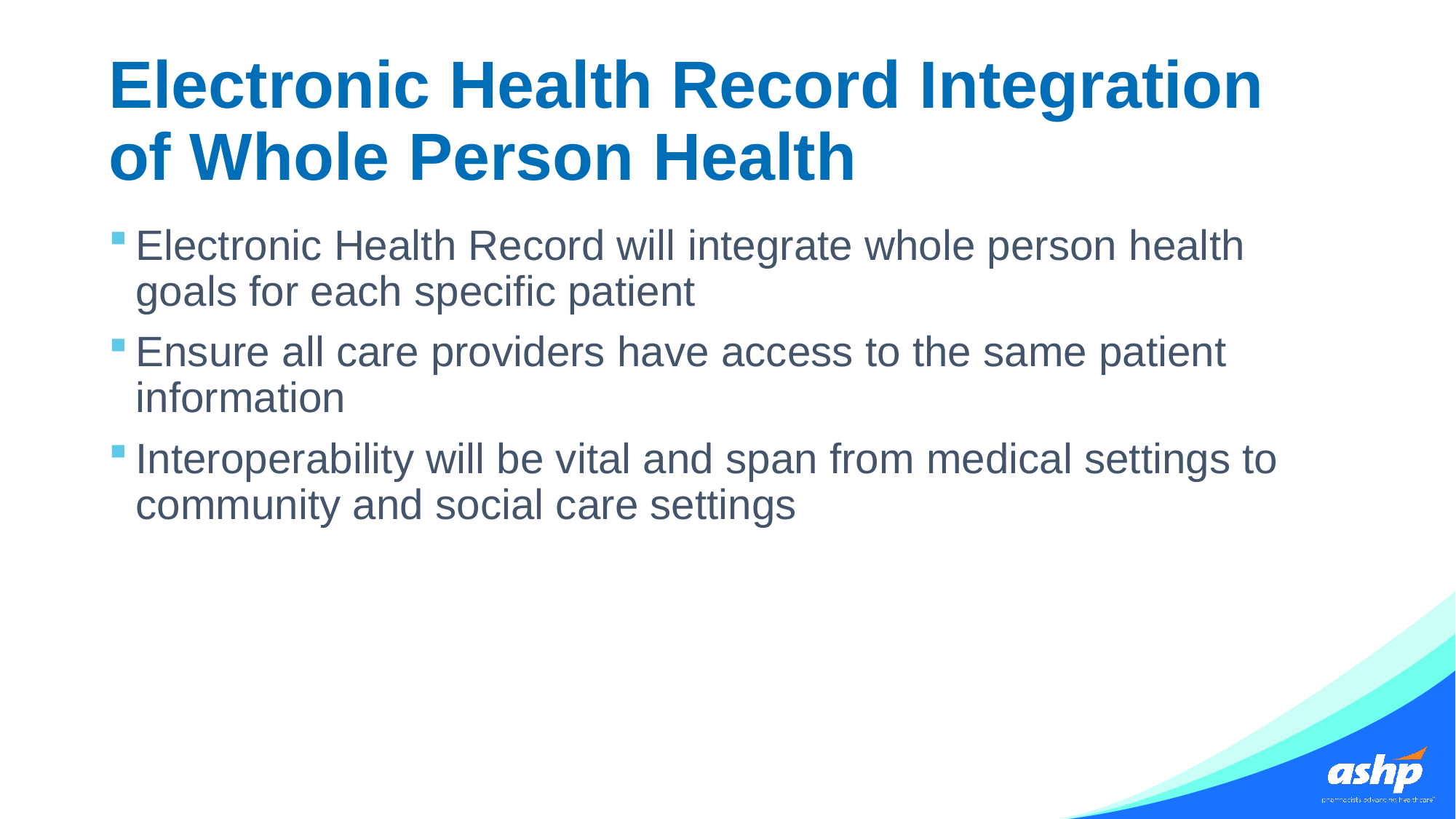

# Electronic Health Record Integration of Whole Person Health
Electronic Health Record will integrate whole person health goals for each specific patient
Ensure all care providers have access to the same patient information
Interoperability will be vital and span from medical settings to community and social care settings